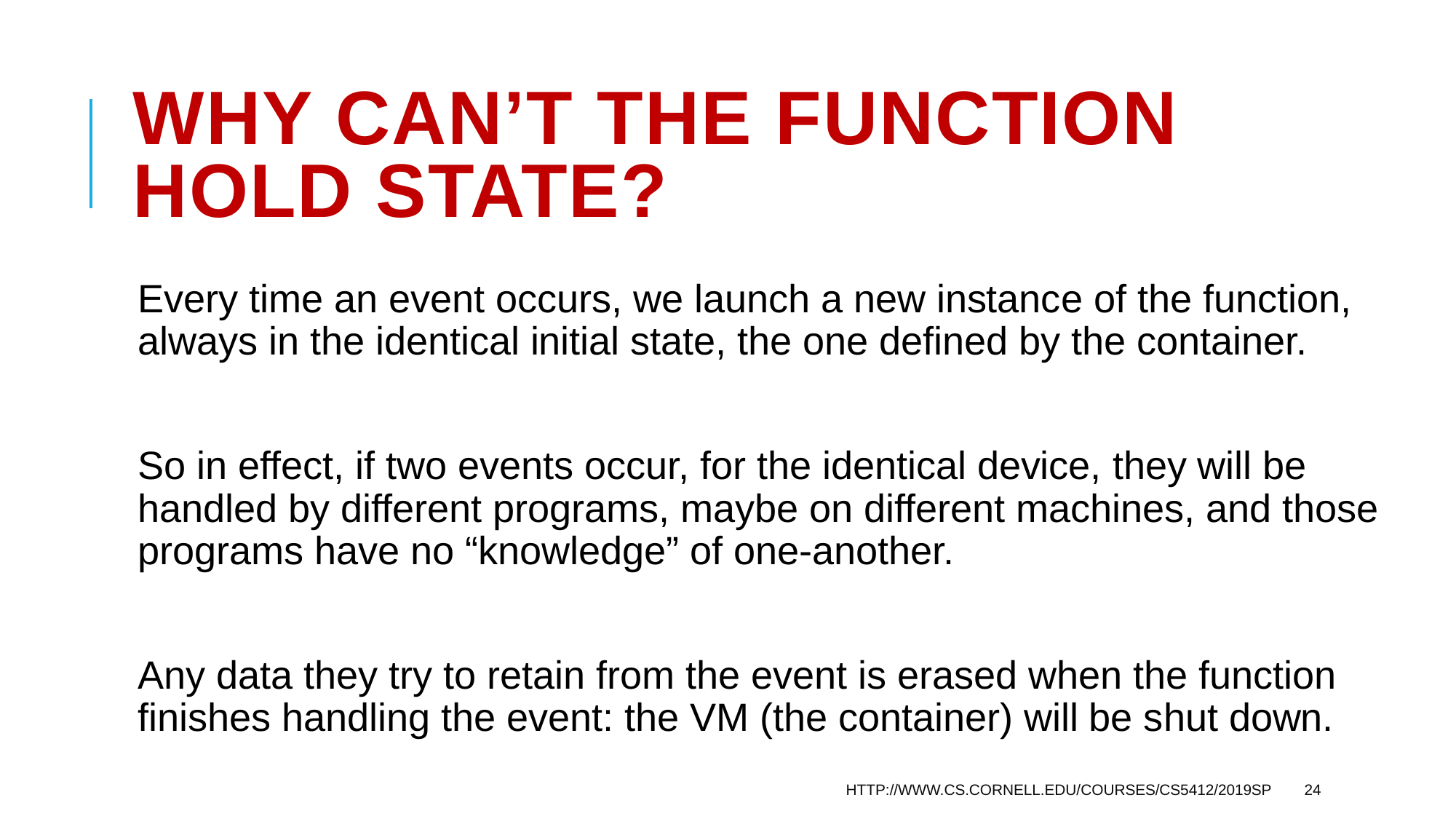

# Why can’t the function hold state?
Every time an event occurs, we launch a new instance of the function, always in the identical initial state, the one defined by the container.

So in effect, if two events occur, for the identical device, they will be handled by different programs, maybe on different machines, and those programs have no “knowledge” of one-another.

Any data they try to retain from the event is erased when the function finishes handling the event: the VM (the container) will be shut down.
http://www.cs.cornell.edu/courses/cs5412/2019sp
24